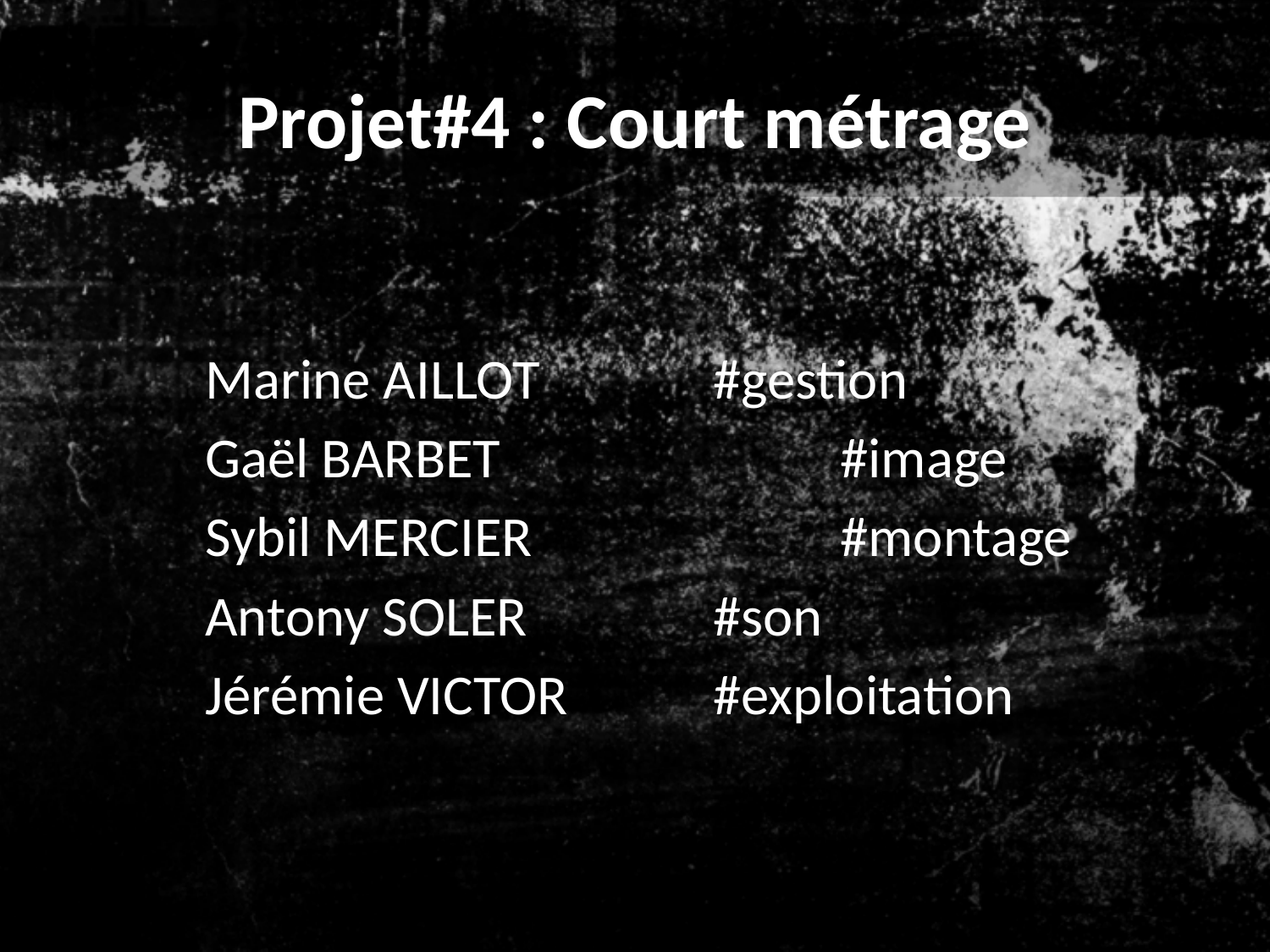

# Projet#4 : Court métrage
	Marine AILLOT  		#gestion
	Gaël BARBET 			#image
	Sybil MERCIER		          #montage
	Antony SOLER 		#son
	Jérémie VICTOR		#exploitation